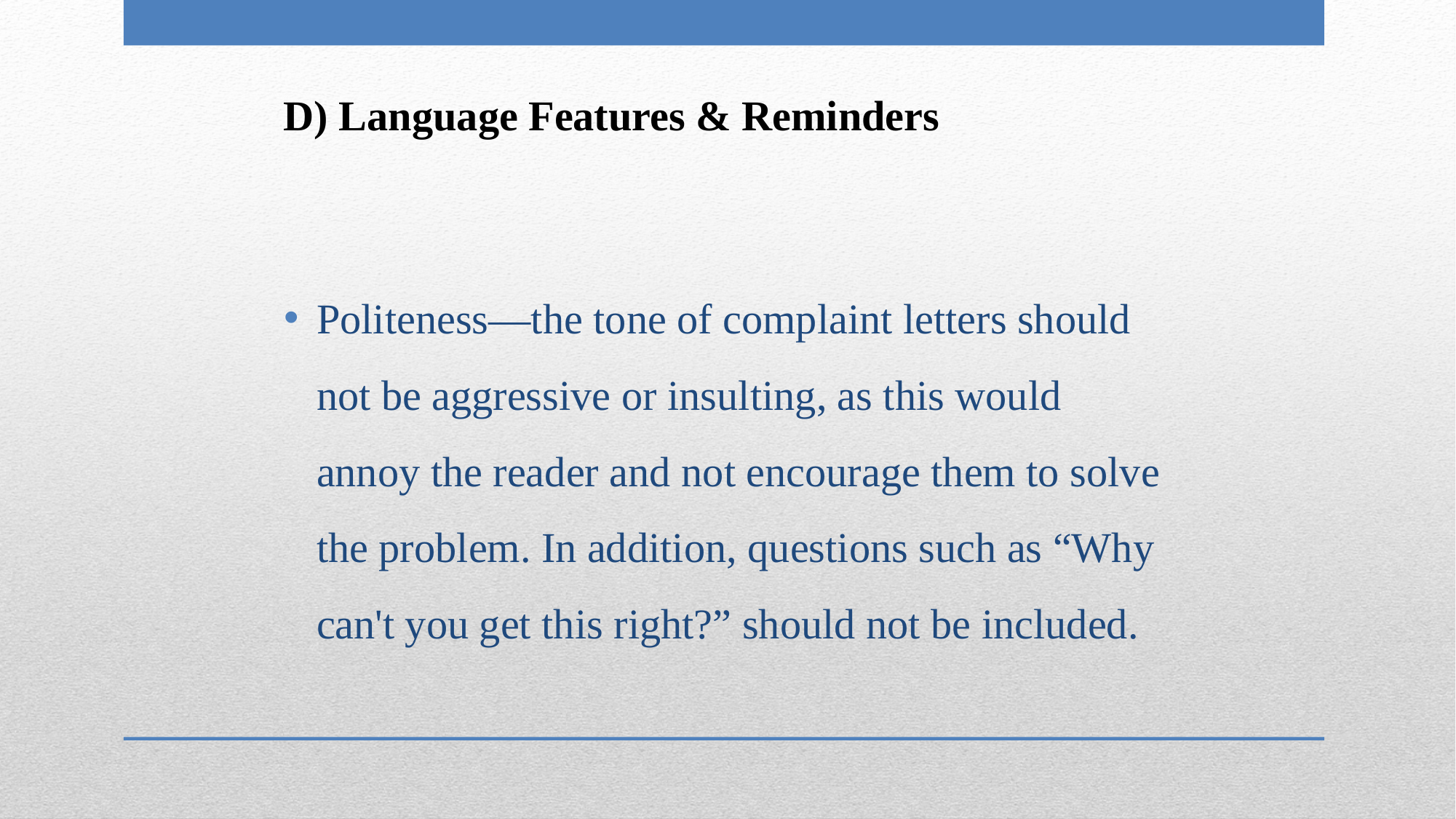

D) Language Features & Reminders
Politeness—the tone of complaint letters should not be aggressive or insulting, as this would annoy the reader and not encourage them to solve the problem. In addition, questions such as “Why can't you get this right?” should not be included.